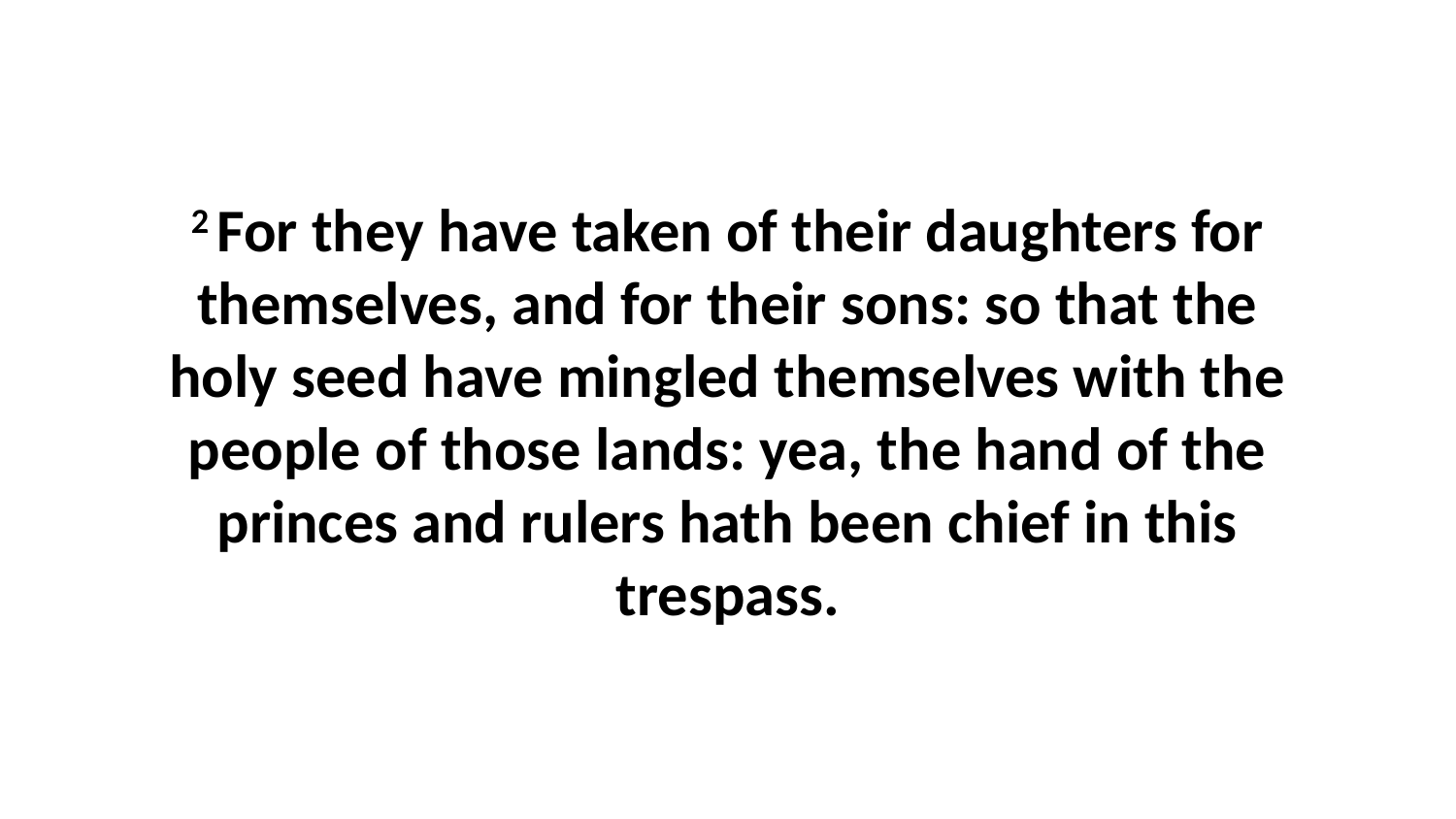

2 For they have taken of their daughters for themselves, and for their sons: so that the holy seed have mingled themselves with the people of those lands: yea, the hand of the princes and rulers hath been chief in this trespass.